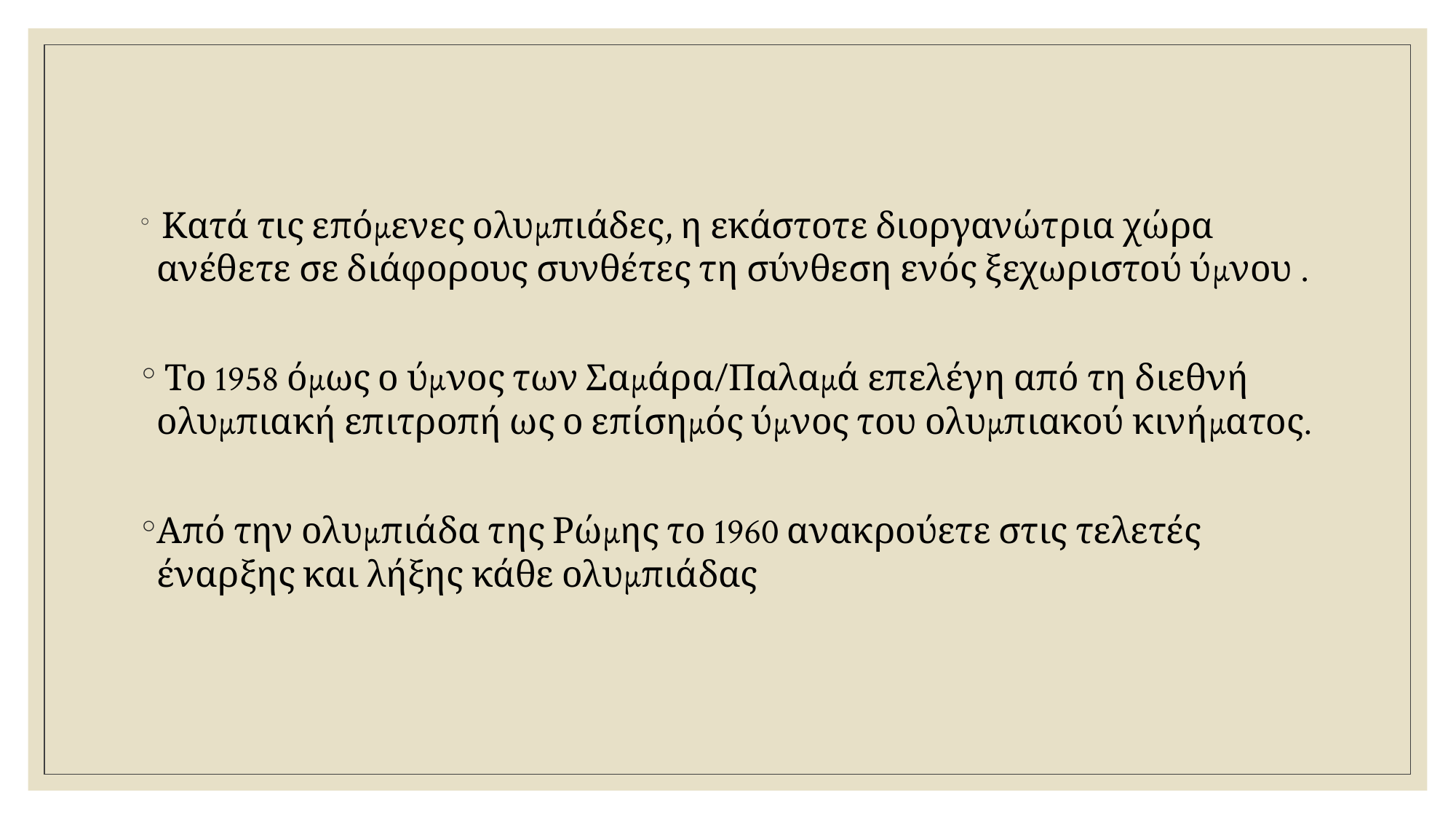

#
 Κατά τις επόμενες ολυμπιάδες, η εκάστοτε διοργανώτρια χώρα ανέθετε σε διάφορους συνθέτες τη σύνθεση ενός ξεχωριστού ύμνου .

 Το 1958 όμως ο ύμνος των Σαμάρα/Παλαμά επελέγη από τη διεθνή ολυμπιακή επιτροπή ως ο επίσημός ύμνος του ολυμπιακού κινήματος.

Από την ολυμπιάδα της Ρώμης το 1960 ανακρούετε στις τελετές έναρξης και λήξης κάθε ολυμπιάδας